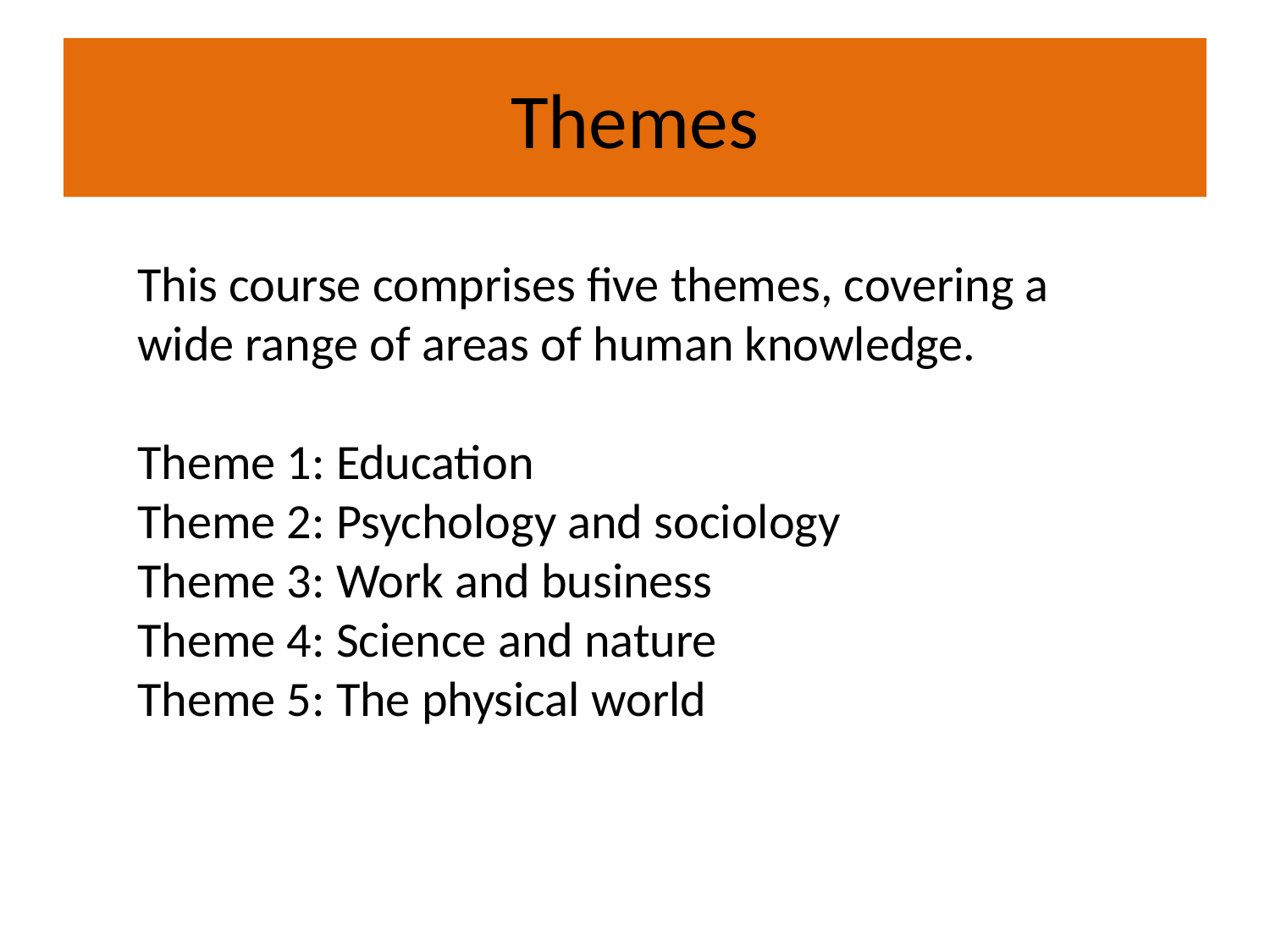

# Themes
This course comprises five themes, covering a wide range of areas of human knowledge.

Theme 1: Education
Theme 2: Psychology and sociology
Theme 3: Work and business
Theme 4: Science and nature
Theme 5: The physical world